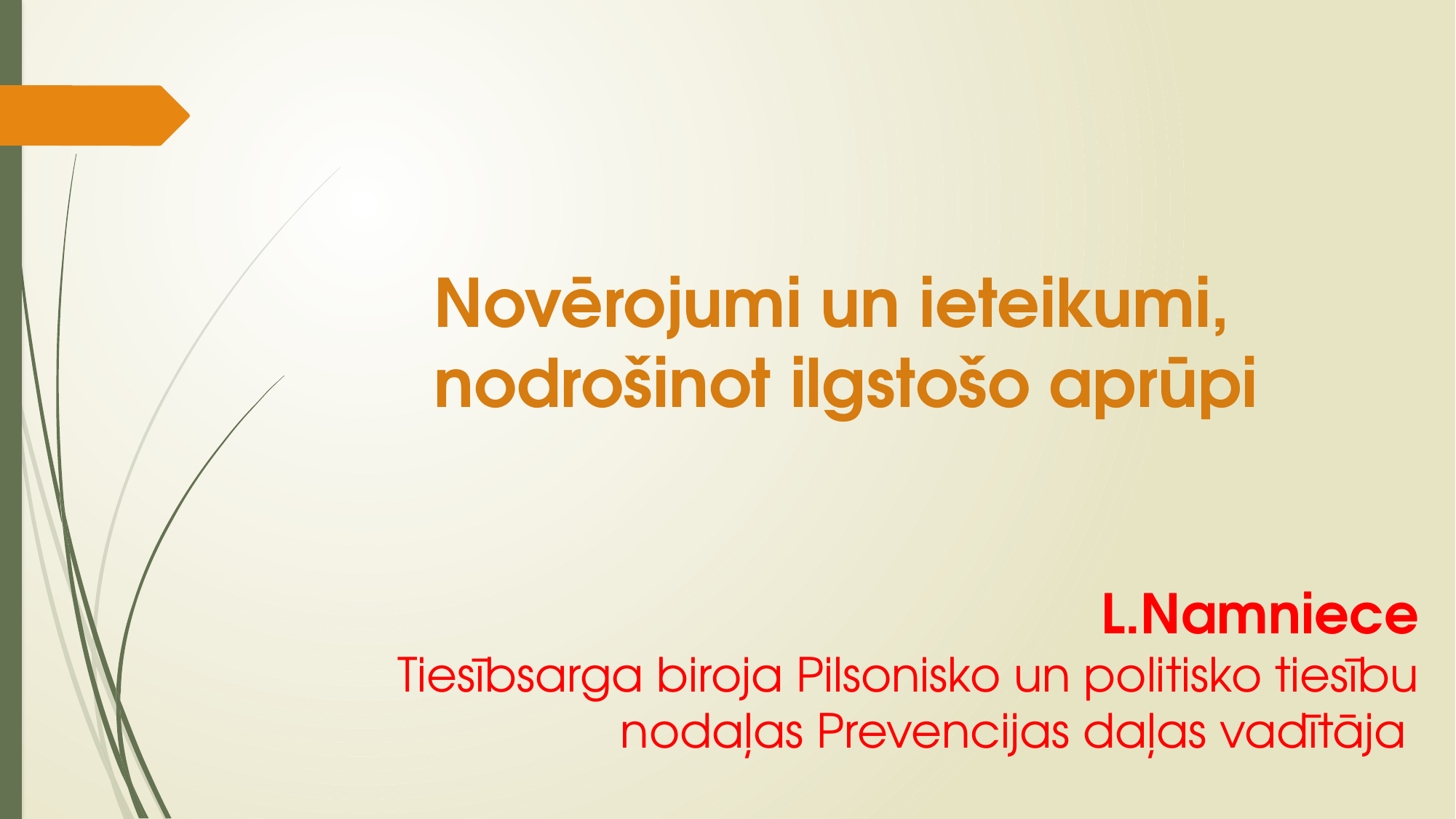

Novērojumi un ieteikumi, nodrošinot ilgstošo aprūpi
# L.Namniece Tiesībsarga biroja Pilsonisko un politisko tiesību nodaļas Prevencijas daļas vadītāja